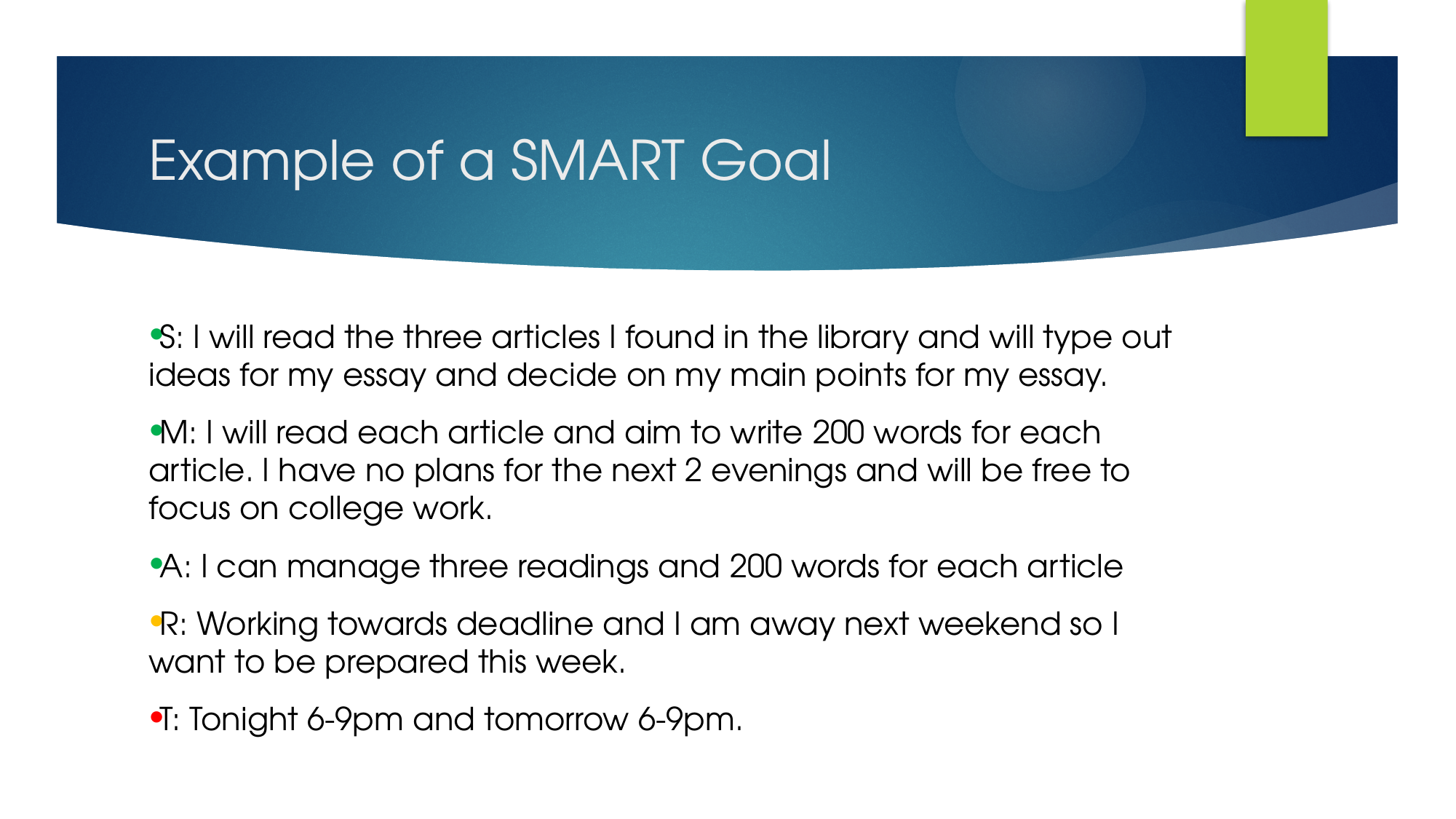

# Example of a SMART Goal
S: I will read the three articles I found in the library and will type out ideas for my essay and decide on my main points for my essay.
M: I will read each article and aim to write 200 words for each article. I have no plans for the next 2 evenings and will be free to focus on college work.
A: I can manage three readings and 200 words for each article
R: Working towards deadline and I am away next weekend so I want to be prepared this week.
T: Tonight 6-9pm and tomorrow 6-9pm.